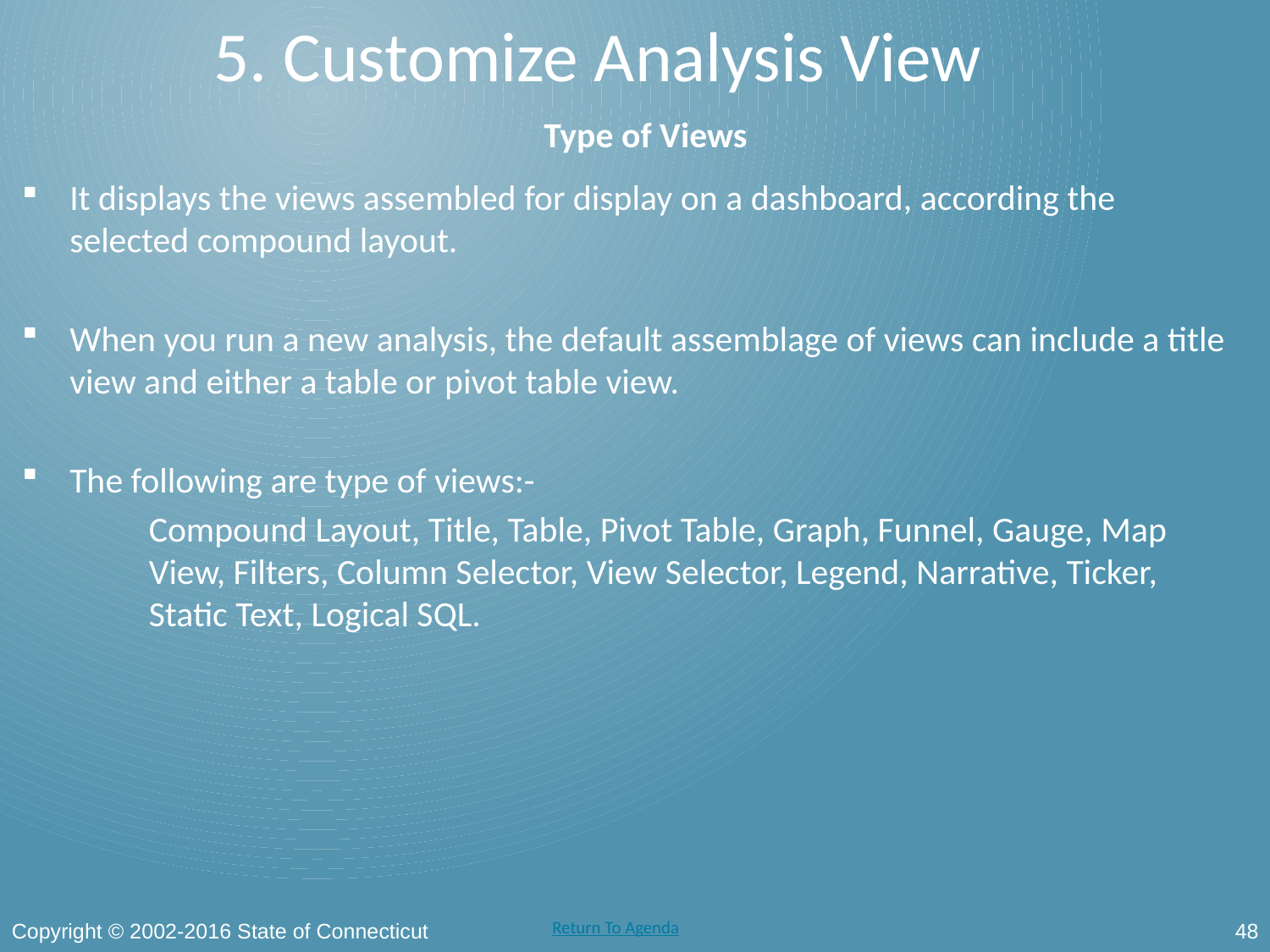

# 5. Customize Analysis View
Type of Views
It displays the views assembled for display on a dashboard, according the selected compound layout.

When you run a new analysis, the default assemblage of views can include a title view and either a table or pivot table view.

The following are type of views:-
	Compound Layout, Title, Table, Pivot Table, Graph, Funnel, Gauge, Map 	View, Filters, Column Selector, View Selector, Legend, Narrative, Ticker, 	Static Text, Logical SQL.

Copyright © 2002-2016 State of Connecticut
48